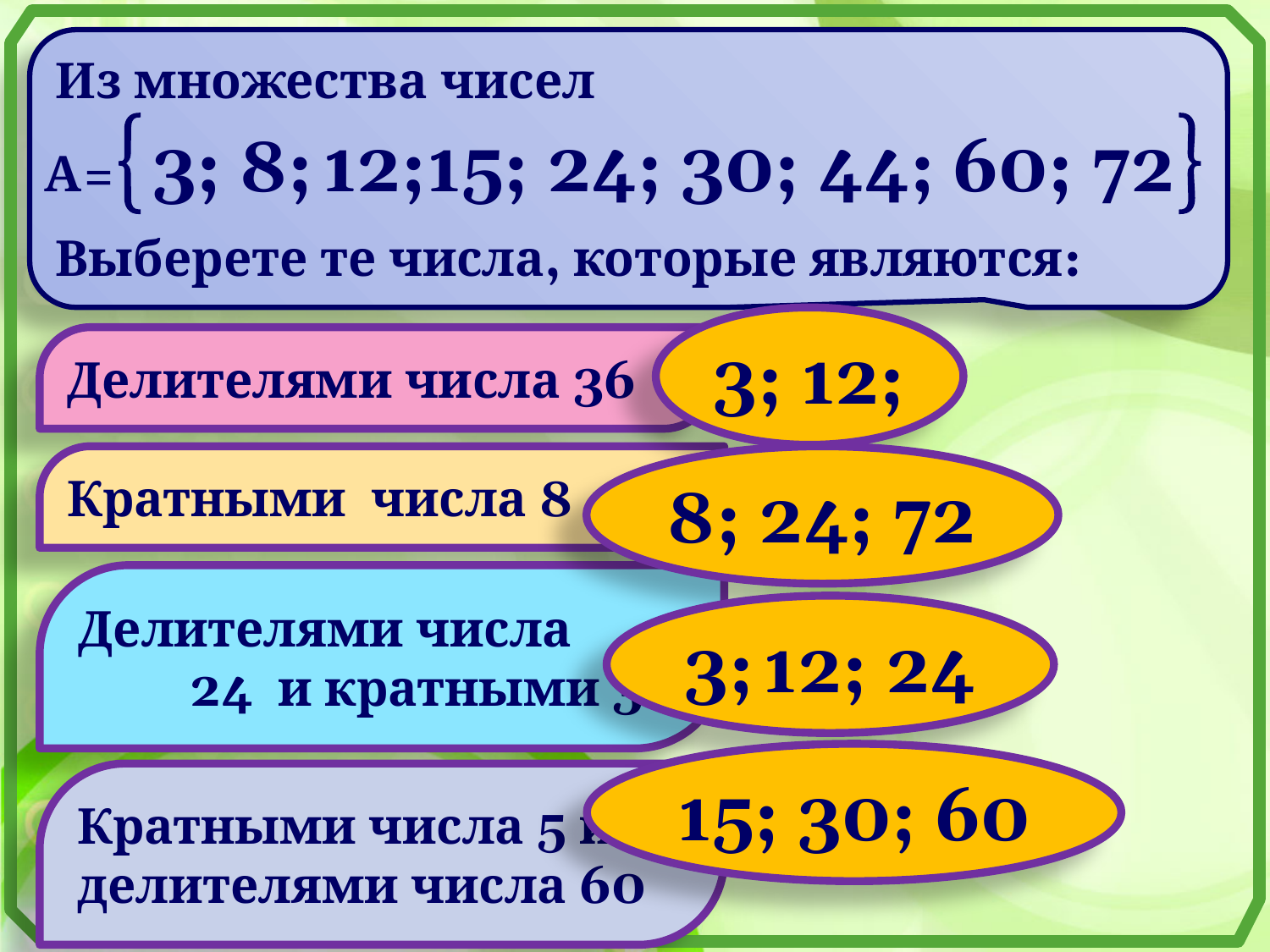

Из множества чисел

Выберете те числа, которые являются:
А={3; 8; 12;15; 24; 30; 44; 60; 72}
3; 12;
Делителями числа 36
Кратными  числа 8
8; 24; 72
Делителями числа                   24  и кратными 3
3; 12; 24
15; 30; 60
Кратными числа 5 и делителями числа 60